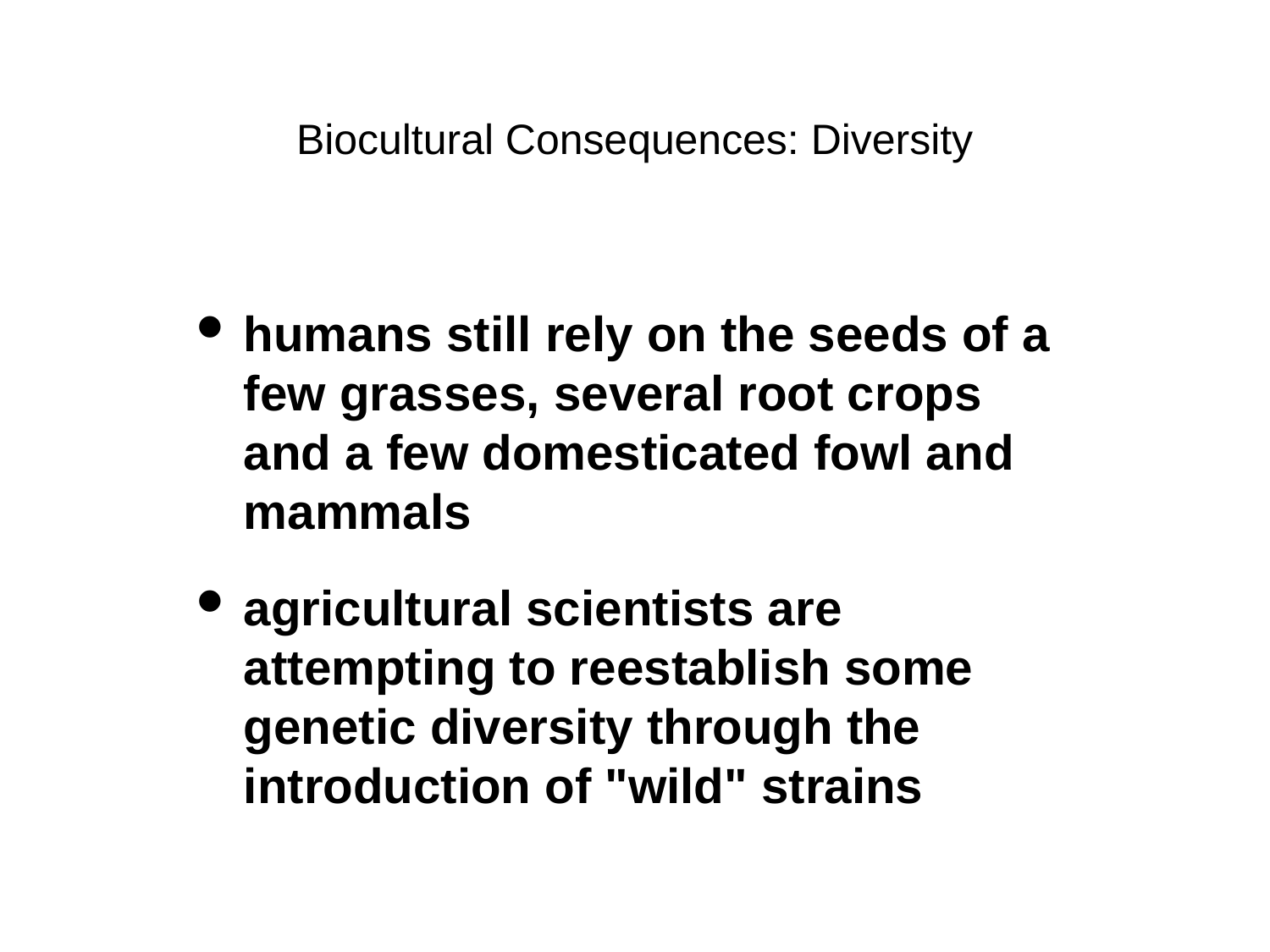

Biocultural Consequences: Diversity
humans still rely on the seeds of a few grasses, several root crops and a few domesticated fowl and mammals

agricultural scientists are attempting to reestablish some genetic diversity through the introduction of "wild" strains